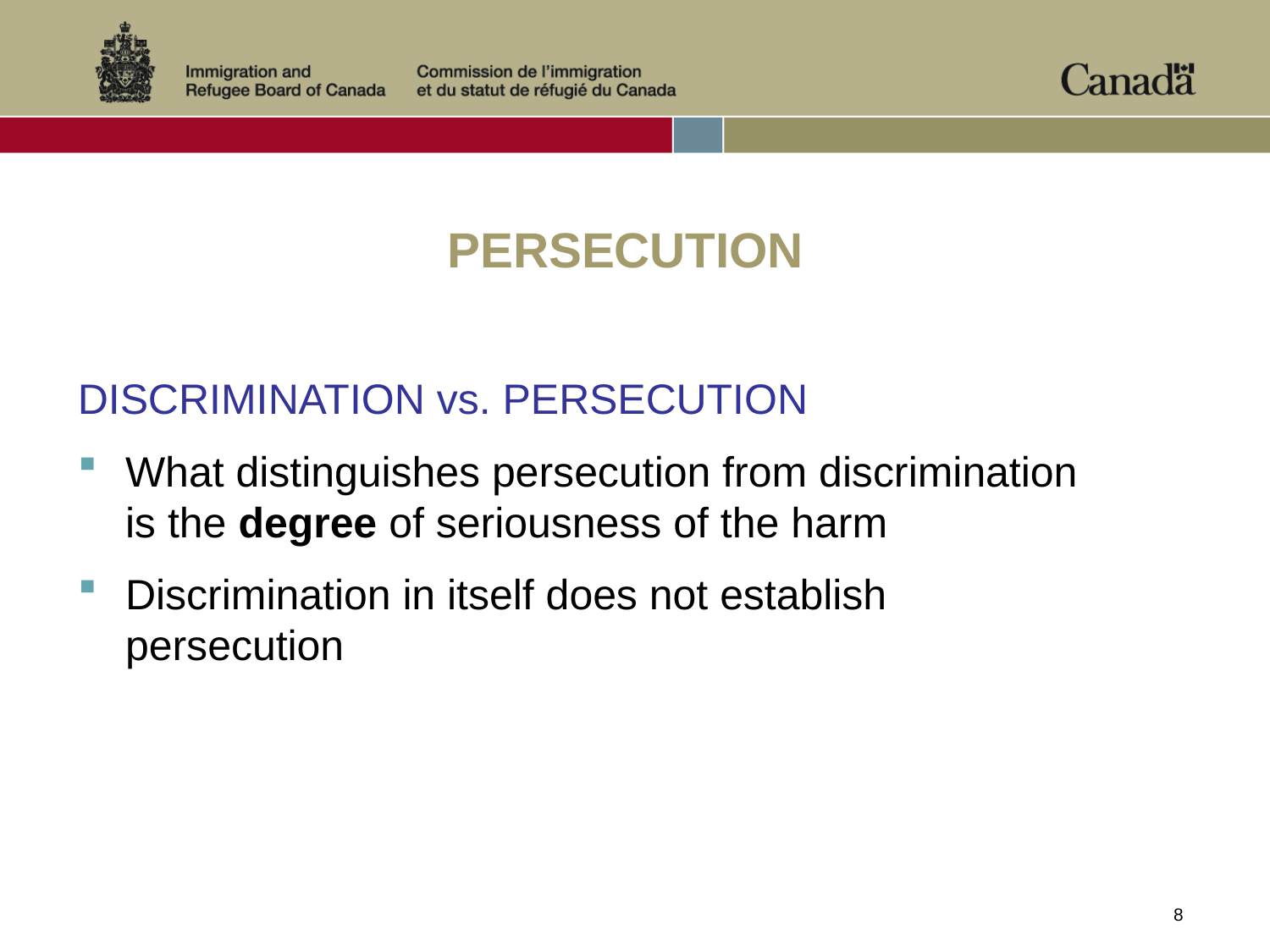

# PERSECUTION
DISCRIMINATION vs. PERSECUTION
What distinguishes persecution from discrimination is the degree of seriousness of the harm
Discrimination in itself does not establish persecution
8